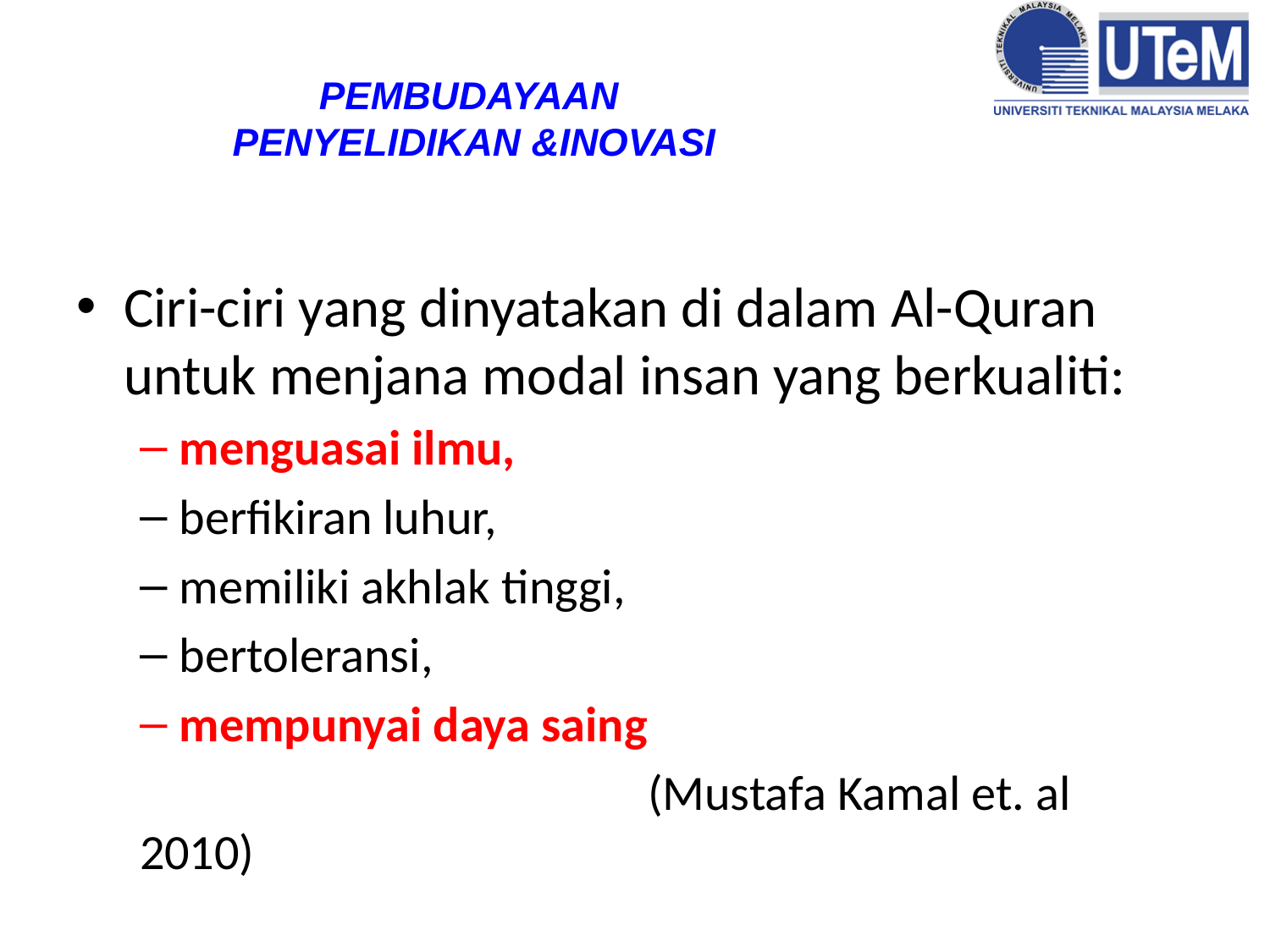

# PEMBUDAYAAN Penyelidikan &Inovasi
Ciri-ciri yang dinyatakan di dalam Al-Quran untuk menjana modal insan yang berkualiti:
menguasai ilmu,
berfikiran luhur,
memiliki akhlak tinggi,
bertoleransi,
mempunyai daya saing
				(Mustafa Kamal et. al 2010)